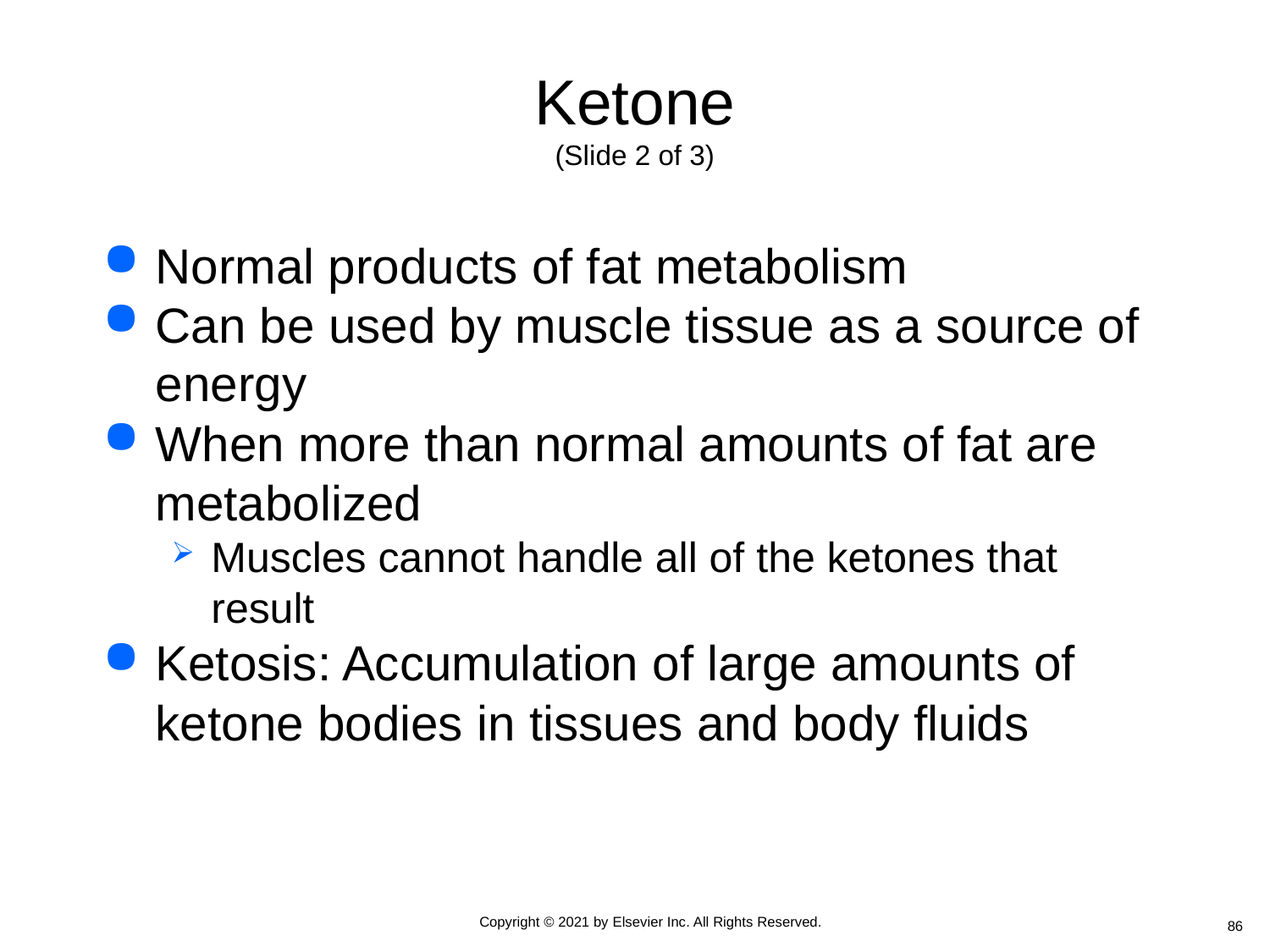

# Ketone (Slide 2 of 3)
Normal products of fat metabolism
Can be used by muscle tissue as a source of energy
When more than normal amounts of fat are metabolized
Muscles cannot handle all of the ketones that result
Ketosis: Accumulation of large amounts of ketone bodies in tissues and body fluids
86